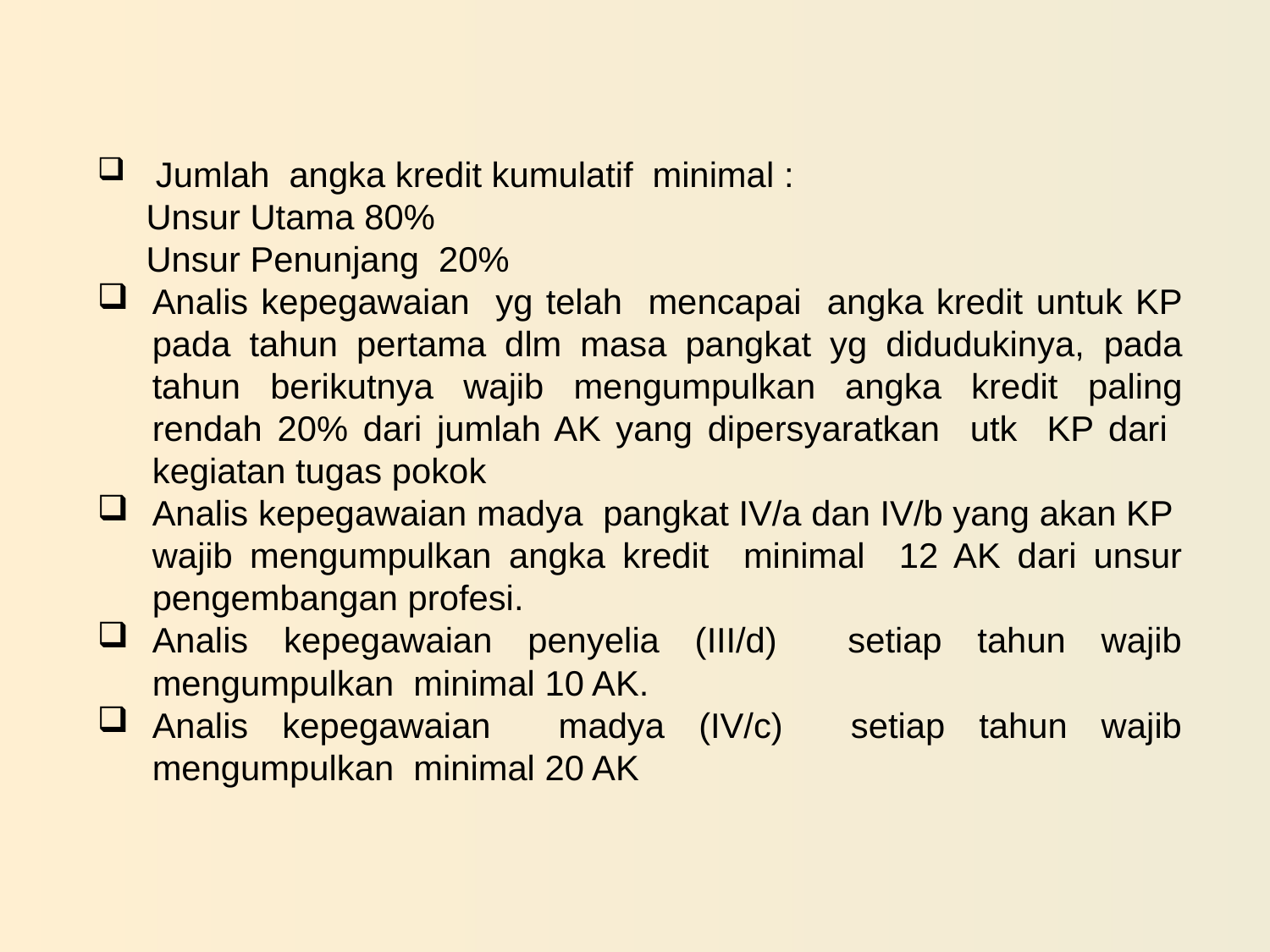

Jumlah  angka kredit kumulatif  minimal :
     Unsur Utama 80%
     Unsur Penunjang  20%
Analis kepegawaian  yg telah  mencapai  angka kredit untuk KP pada tahun pertama dlm masa pangkat yg didudukinya, pada tahun berikutnya wajib mengumpulkan angka kredit paling rendah 20% dari jumlah AK yang dipersyaratkan  utk  KP dari  kegiatan tugas pokok
Analis kepegawaian madya  pangkat IV/a dan IV/b yang akan KP  wajib mengumpulkan angka kredit  minimal  12 AK dari unsur pengembangan profesi.
Analis kepegawaian penyelia (III/d)  setiap tahun wajib mengumpulkan  minimal 10 AK.
Analis kepegawaian  madya (IV/c)  setiap tahun wajib mengumpulkan  minimal 20 AK